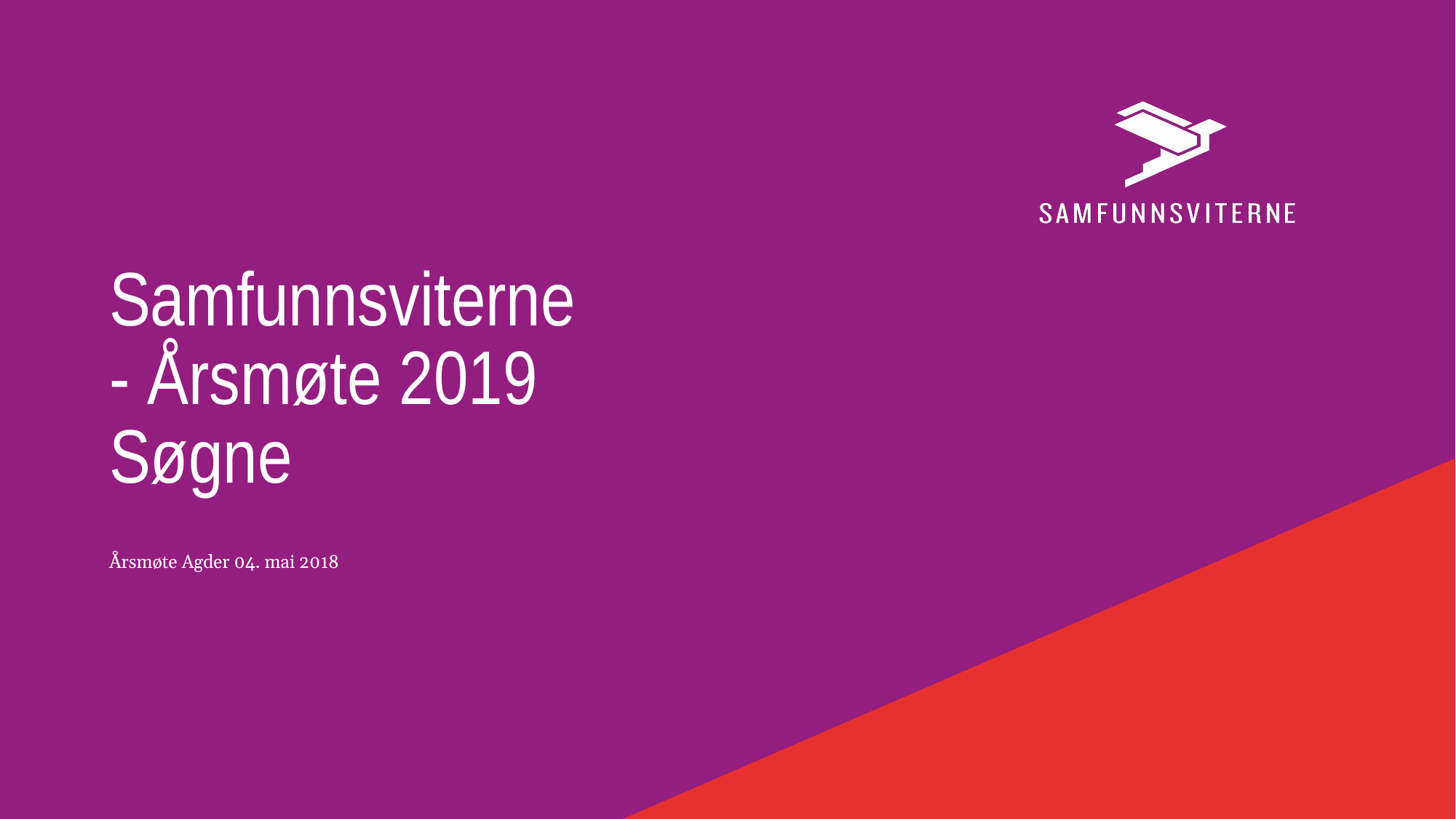

# Samfunnsviterne - Årsmøte 2019 Søgne
Årsmøte Agder 04. mai 2018